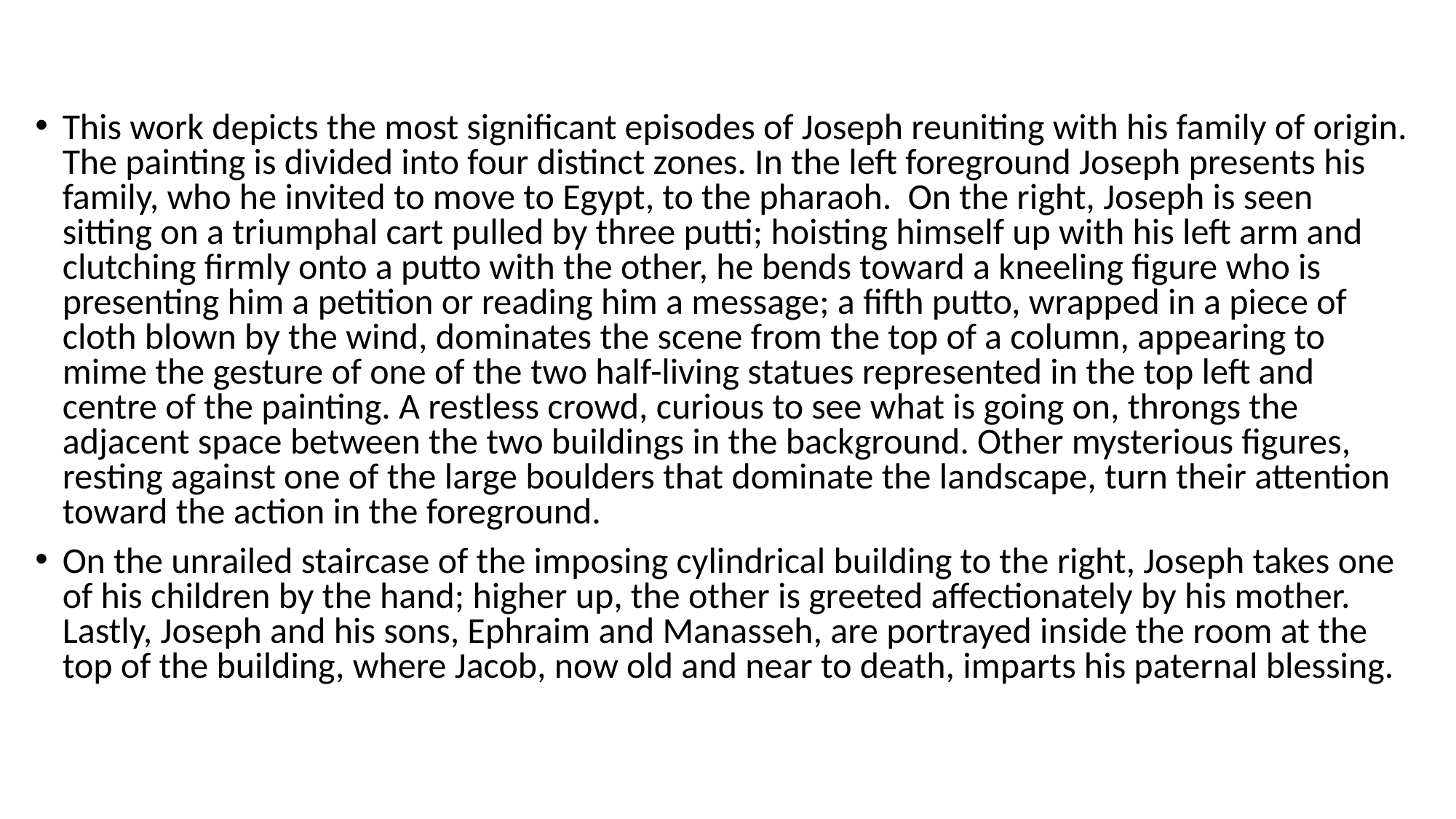

# Pontormo, Joseph in Egypt, c. 1518, National Gallery, London
This work depicts the most significant episodes of Joseph reuniting with his family of origin. The painting is divided into four distinct zones. In the left foreground Joseph presents his family, who he invited to move to Egypt, to the pharaoh.  On the right, Joseph is seen sitting on a triumphal cart pulled by three putti; hoisting himself up with his left arm and clutching firmly onto a putto with the other, he bends toward a kneeling figure who is presenting him a petition or reading him a message; a fifth putto, wrapped in a piece of cloth blown by the wind, dominates the scene from the top of a column, appearing to mime the gesture of one of the two half-living statues represented in the top left and centre of the painting. A restless crowd, curious to see what is going on, throngs the adjacent space between the two buildings in the background. Other mysterious figures, resting against one of the large boulders that dominate the landscape, turn their attention toward the action in the foreground.
On the unrailed staircase of the imposing cylindrical building to the right, Joseph takes one of his children by the hand; higher up, the other is greeted affectionately by his mother. Lastly, Joseph and his sons, Ephraim and Manasseh, are portrayed inside the room at the top of the building, where Jacob, now old and near to death, imparts his paternal blessing.